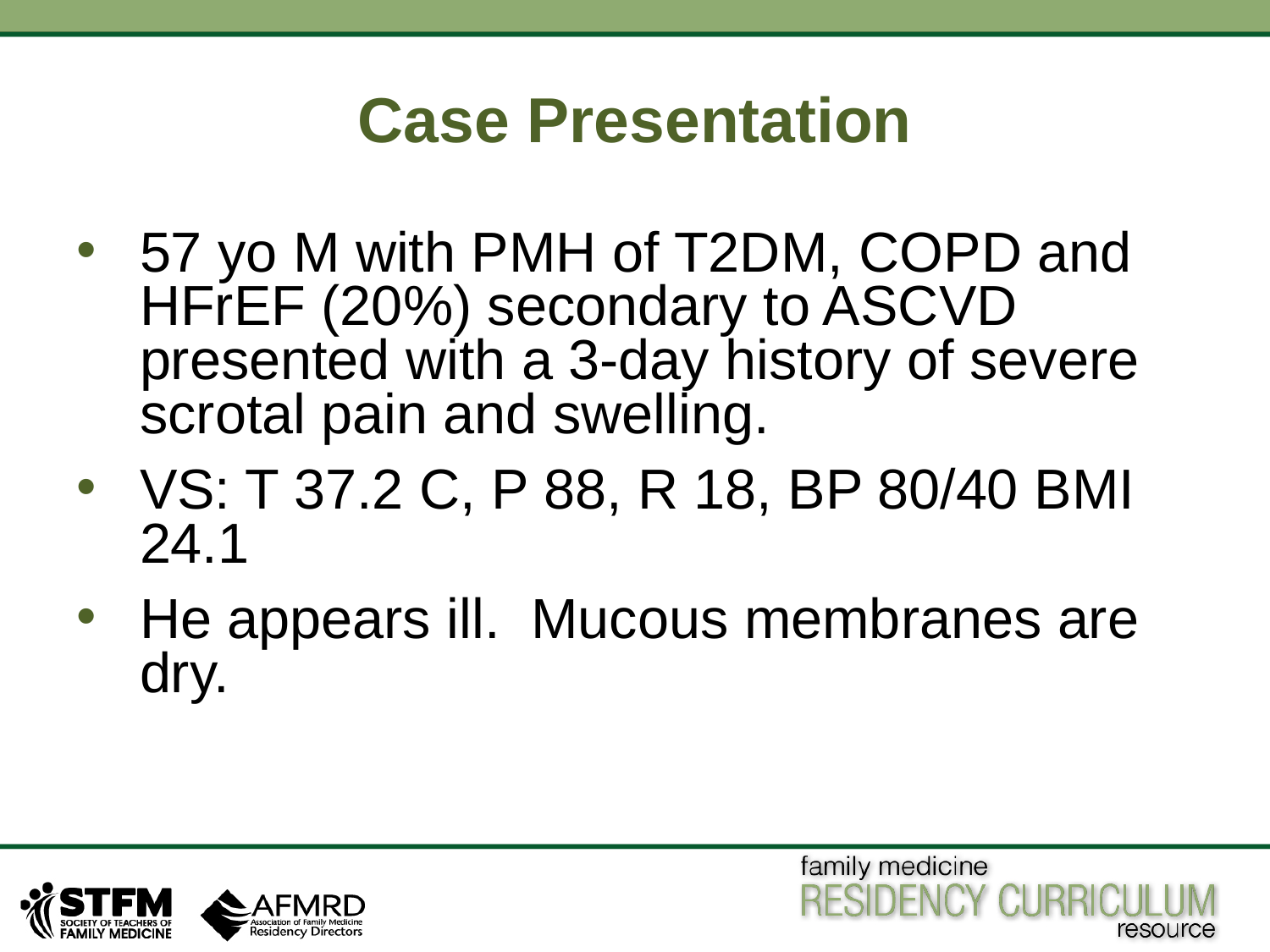

# Case Presentation
57 yo M with PMH of T2DM, COPD and HFrEF (20%) secondary to ASCVD presented with a 3-day history of severe scrotal pain and swelling.
VS: T 37.2 C, P 88, R 18, BP 80/40 BMI 24.1
He appears ill.  Mucous membranes are dry.